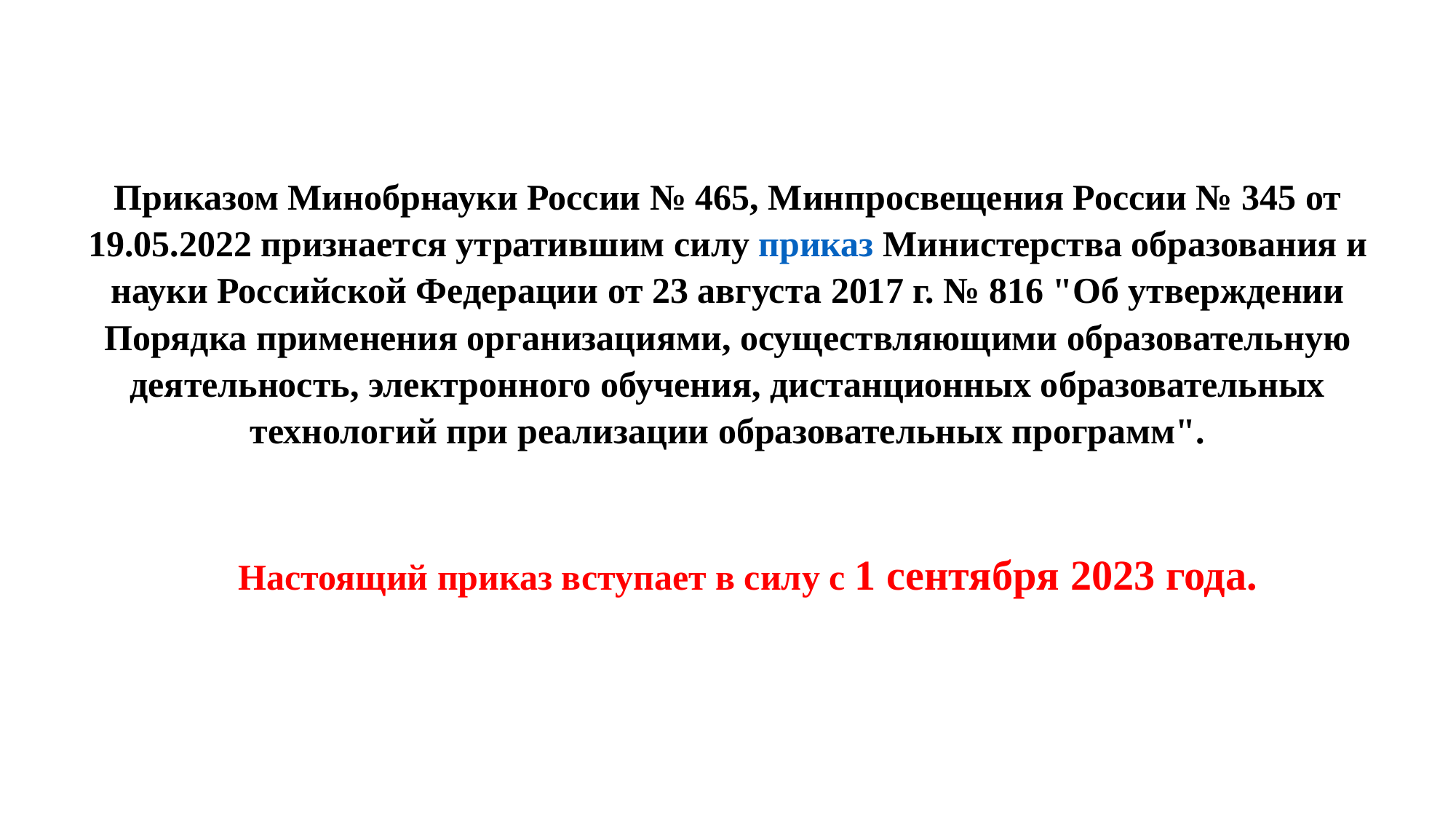

Приказом Минобрнауки России № 465, Минпросвещения России № 345 от 19.05.2022 признается утратившим силу приказ Министерства образования и науки Российской Федерации от 23 августа 2017 г. № 816 "Об утверждении Порядка применения организациями, осуществляющими образовательную деятельность, электронного обучения, дистанционных образовательных технологий при реализации образовательных программ".

Настоящий приказ вступает в силу с 1 сентября 2023 года.
#